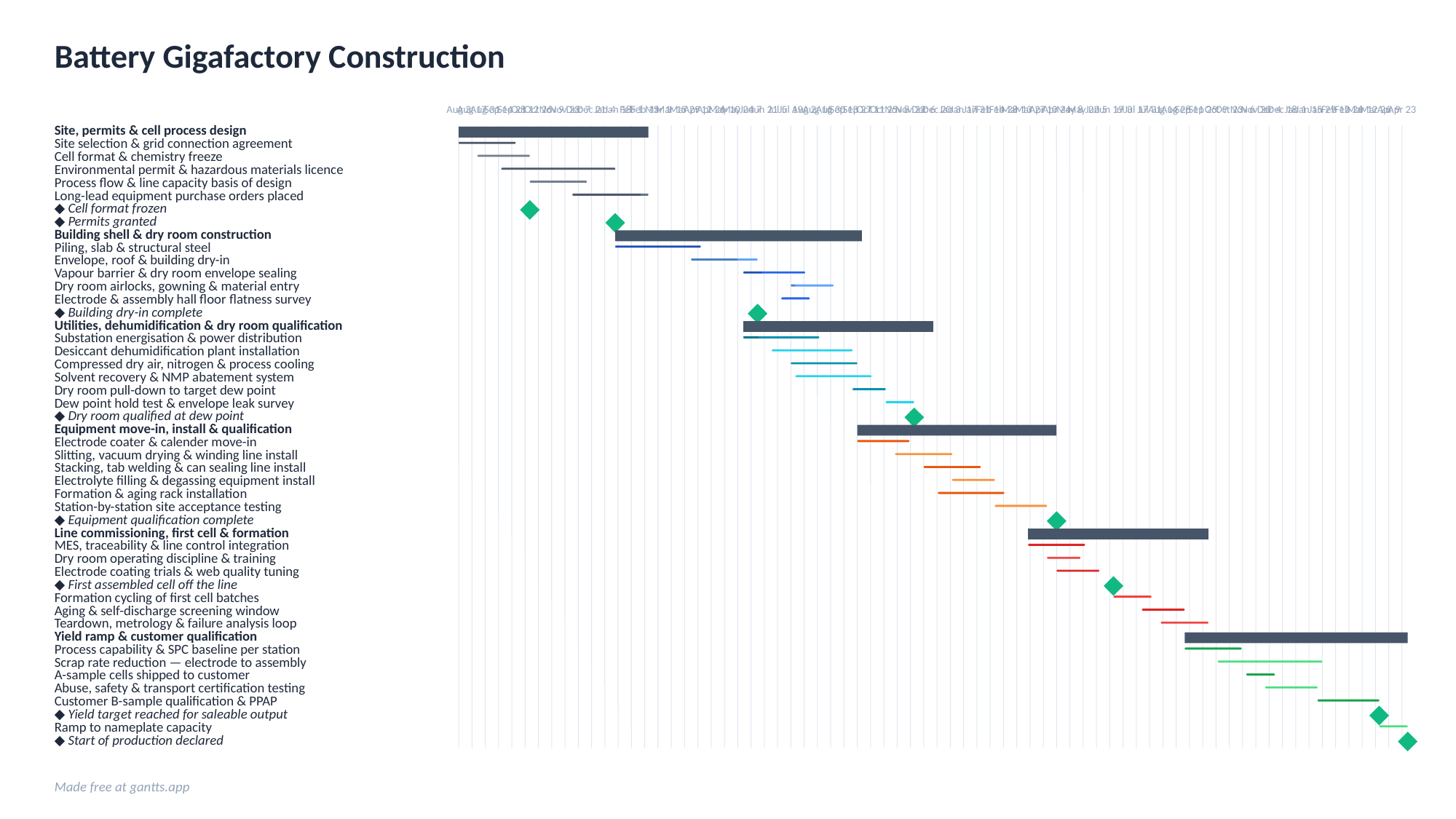

Battery Gigafactory Construction
Aug 3
Aug 17
Aug 31
Sep 14
Sep 28
Oct 12
Oct 26
Nov 9
Nov 23
Dec 7
Dec 21
Jan 4
Jan 18
Feb 1
Feb 15
Mar 1
Mar 15
Mar 29
Apr 12
Apr 26
May 10
May 24
Jun 7
Jun 21
Jul 5
Jul 19
Aug 2
Aug 16
Aug 30
Sep 13
Sep 27
Oct 11
Oct 25
Nov 8
Nov 22
Dec 6
Dec 20
Jan 3
Jan 17
Jan 31
Feb 14
Feb 28
Mar 13
Mar 27
Apr 10
Apr 24
May 8
May 22
Jun 5
Jun 19
Jul 3
Jul 17
Jul 31
Aug 14
Aug 28
Sep 11
Sep 25
Oct 9
Oct 23
Nov 6
Nov 20
Dec 4
Dec 18
Jan 1
Jan 15
Jan 29
Feb 12
Feb 26
Mar 12
Mar 26
Apr 9
Apr 23
Site, permits & cell process design

Site selection & grid connection agreement

Cell format & chemistry freeze

Environmental permit & hazardous materials licence

Process flow & line capacity basis of design

Long-lead equipment purchase orders placed

◆ Cell format frozen

◆ Permits granted
Building shell & dry room construction

Piling, slab & structural steel

Envelope, roof & building dry-in

Vapour barrier & dry room envelope sealing

Dry room airlocks, gowning & material entry

Electrode & assembly hall floor flatness survey

◆ Building dry-in complete
Utilities, dehumidification & dry room qualification

Substation energisation & power distribution

Desiccant dehumidification plant installation

Compressed dry air, nitrogen & process cooling

Solvent recovery & NMP abatement system

Dry room pull-down to target dew point

Dew point hold test & envelope leak survey

◆ Dry room qualified at dew point
Equipment move-in, install & qualification

Electrode coater & calender move-in

Slitting, vacuum drying & winding line install

Stacking, tab welding & can sealing line install

Electrolyte filling & degassing equipment install

Formation & aging rack installation

Station-by-station site acceptance testing

◆ Equipment qualification complete
Line commissioning, first cell & formation

MES, traceability & line control integration

Dry room operating discipline & training

Electrode coating trials & web quality tuning

◆ First assembled cell off the line
Formation cycling of first cell batches

Aging & self-discharge screening window

Teardown, metrology & failure analysis loop

Yield ramp & customer qualification

Process capability & SPC baseline per station

Scrap rate reduction — electrode to assembly

A-sample cells shipped to customer

Abuse, safety & transport certification testing

Customer B-sample qualification & PPAP

◆ Yield target reached for saleable output
Ramp to nameplate capacity

◆ Start of production declared
Made free at gantts.app